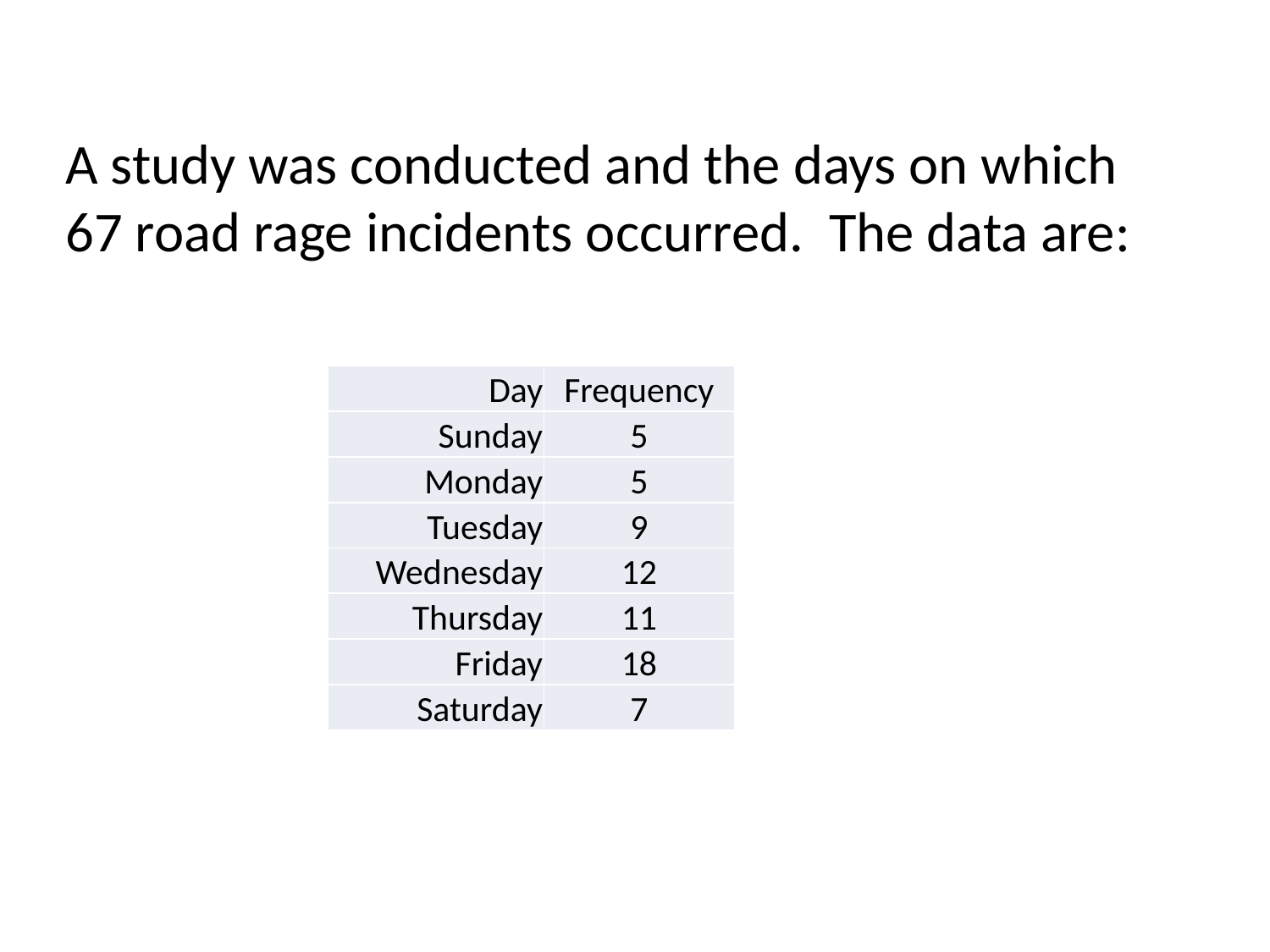

# A study was conducted and the days on which 67 road rage incidents occurred.  The data are:
| Day | Frequency |
| --- | --- |
| Sunday | 5 |
| Monday | 5 |
| Tuesday | 9 |
| Wednesday | 12 |
| Thursday | 11 |
| Friday | 18 |
| Saturday | 7 |